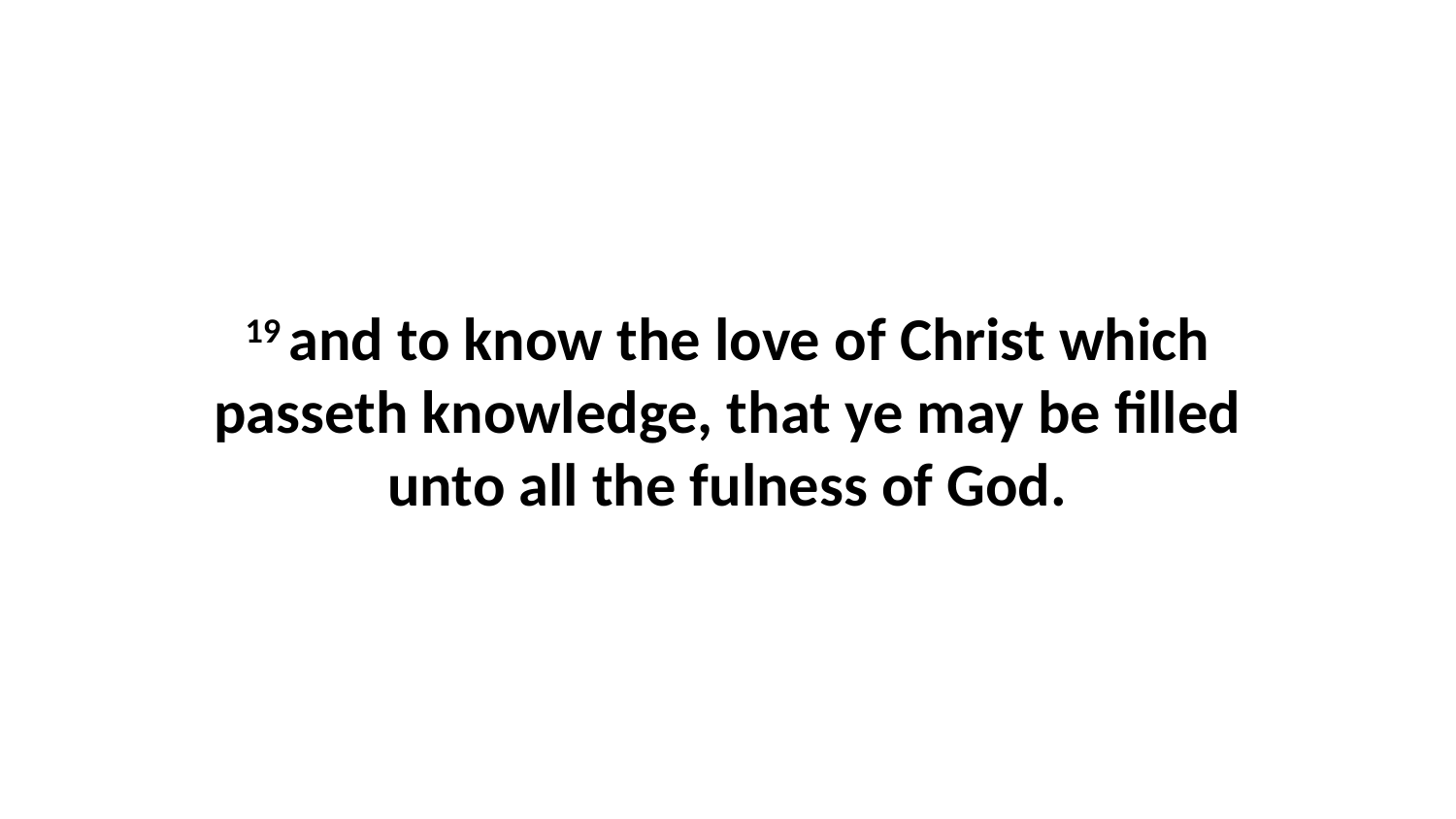

19 and to know the love of Christ which passeth knowledge, that ye may be filled unto all the fulness of God.